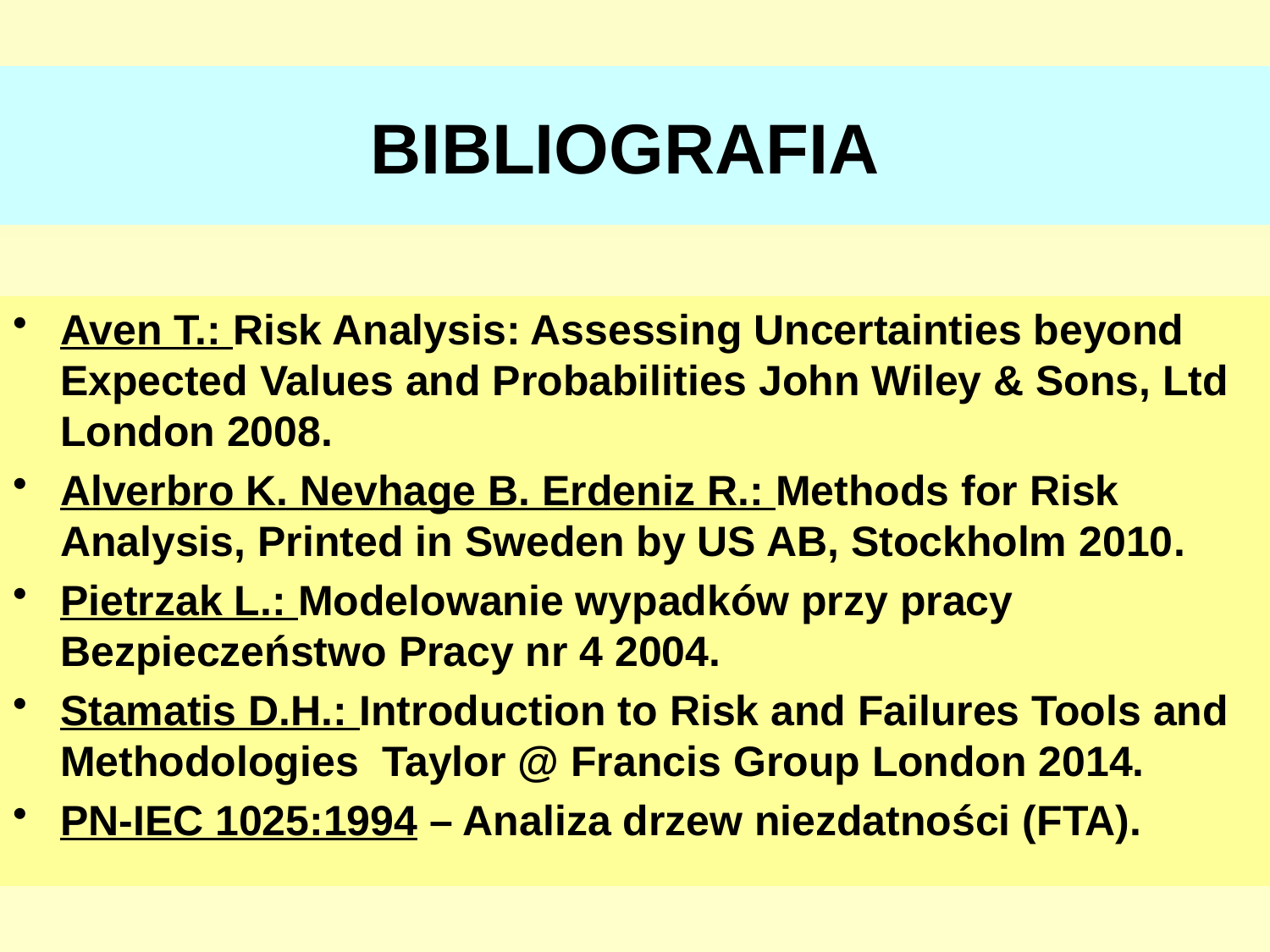

# BIBLIOGRAFIA
Aven T.: Risk Analysis: Assessing Uncertainties beyond Expected Values and Probabilities John Wiley & Sons, Ltd London 2008.
Alverbro K. Nevhage B. Erdeniz R.: Methods for Risk Analysis, Printed in Sweden by US AB, Stockholm 2010.
Pietrzak L.: Modelowanie wypadków przy pracy Bezpieczeństwo Pracy nr 4 2004.
Stamatis D.H.: Introduction to Risk and Failures Tools and Methodologies  Taylor @ Francis Group London 2014.
PN-IEC 1025:1994 – Analiza drzew niezdatności (FTA).